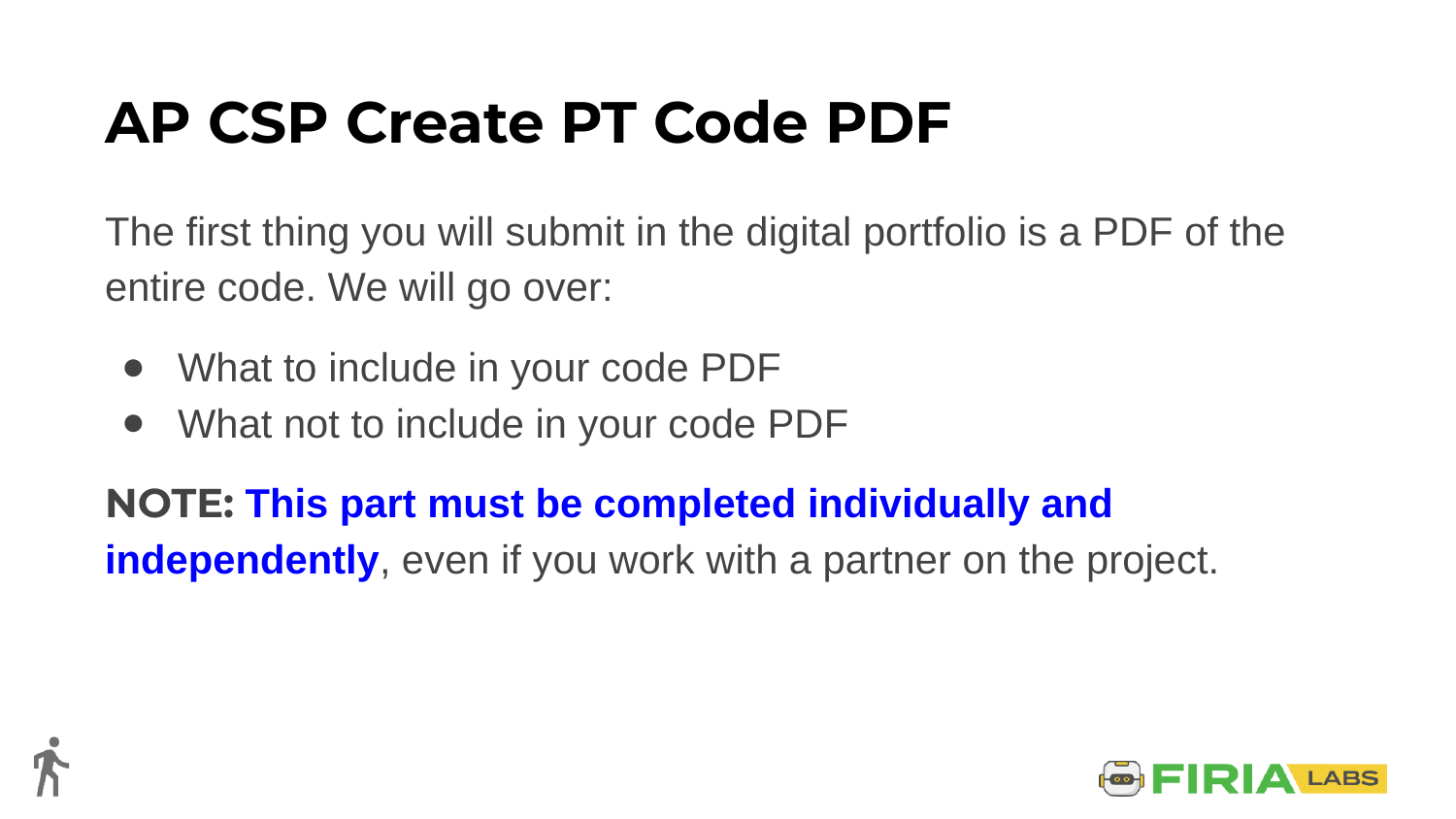

# AP CSP Create PT Code PDF

The first thing you will submit in the digital portfolio is a PDF of the entire code. We will go over:
What to include in your code PDF
What not to include in your code PDF
NOTE: This part must be completed individually and independently, even if you work with a partner on the project.